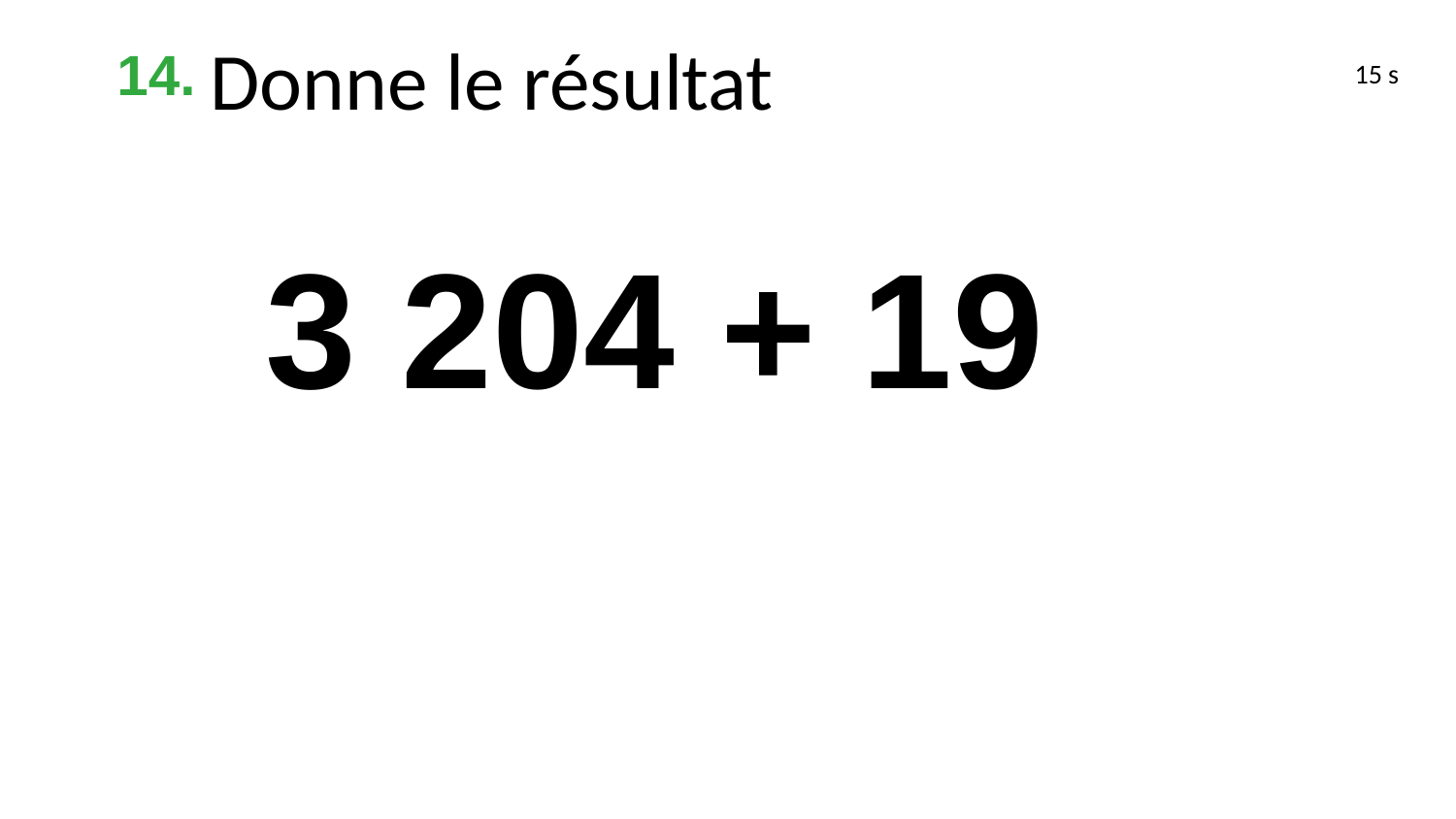

Donne le résultat
15 s
14.

3 204 + 19